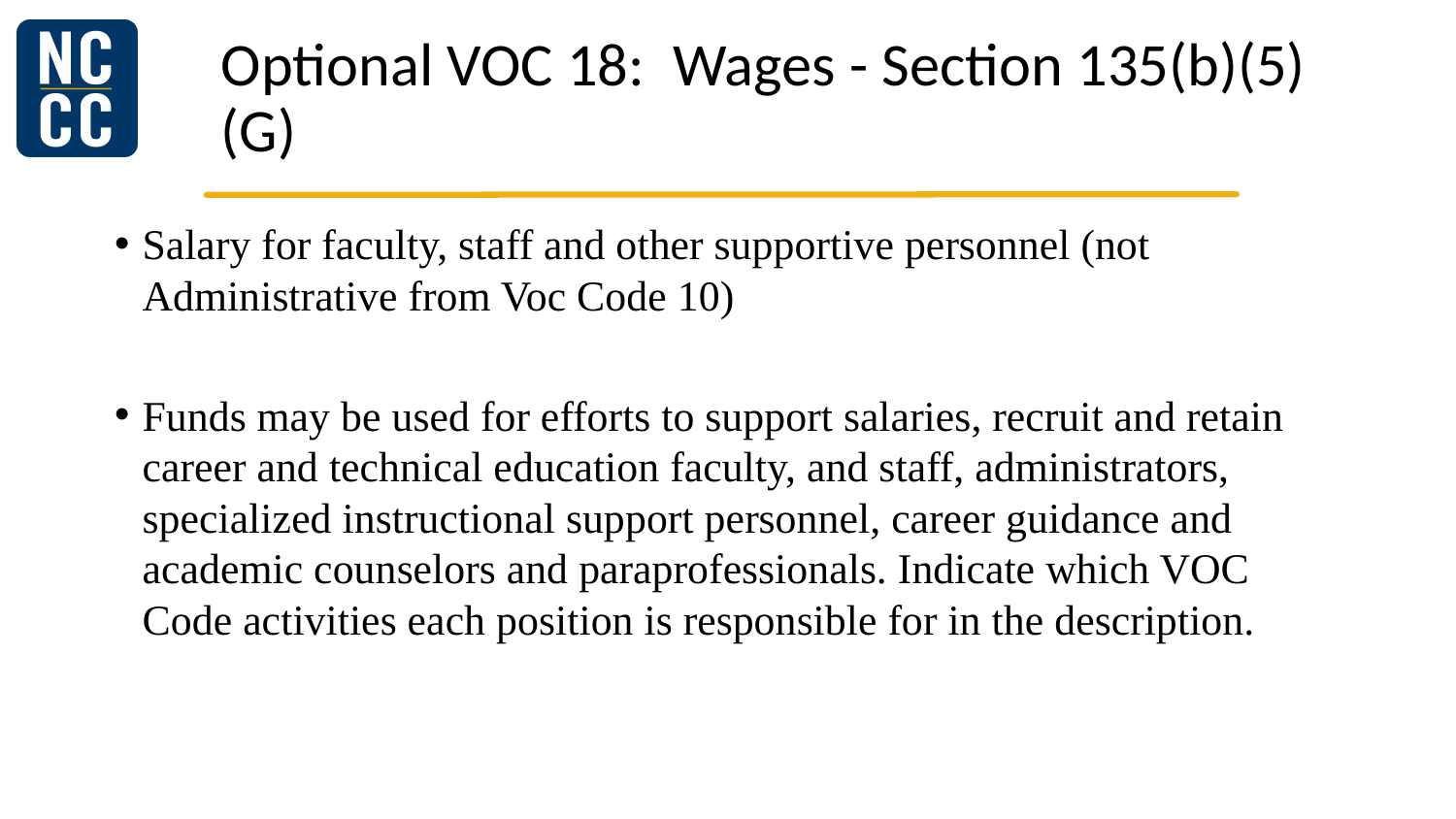

# Optional VOC 18:  Wages - Section 135(b)(5)(G)
Salary for faculty, staff and other supportive personnel (not Administrative from Voc Code 10)

Funds may be used for efforts to support salaries, recruit and retain career and technical education faculty, and staff, administrators, specialized instructional support personnel, career guidance and academic counselors and paraprofessionals. Indicate which VOC Code activities each position is responsible for in the description.